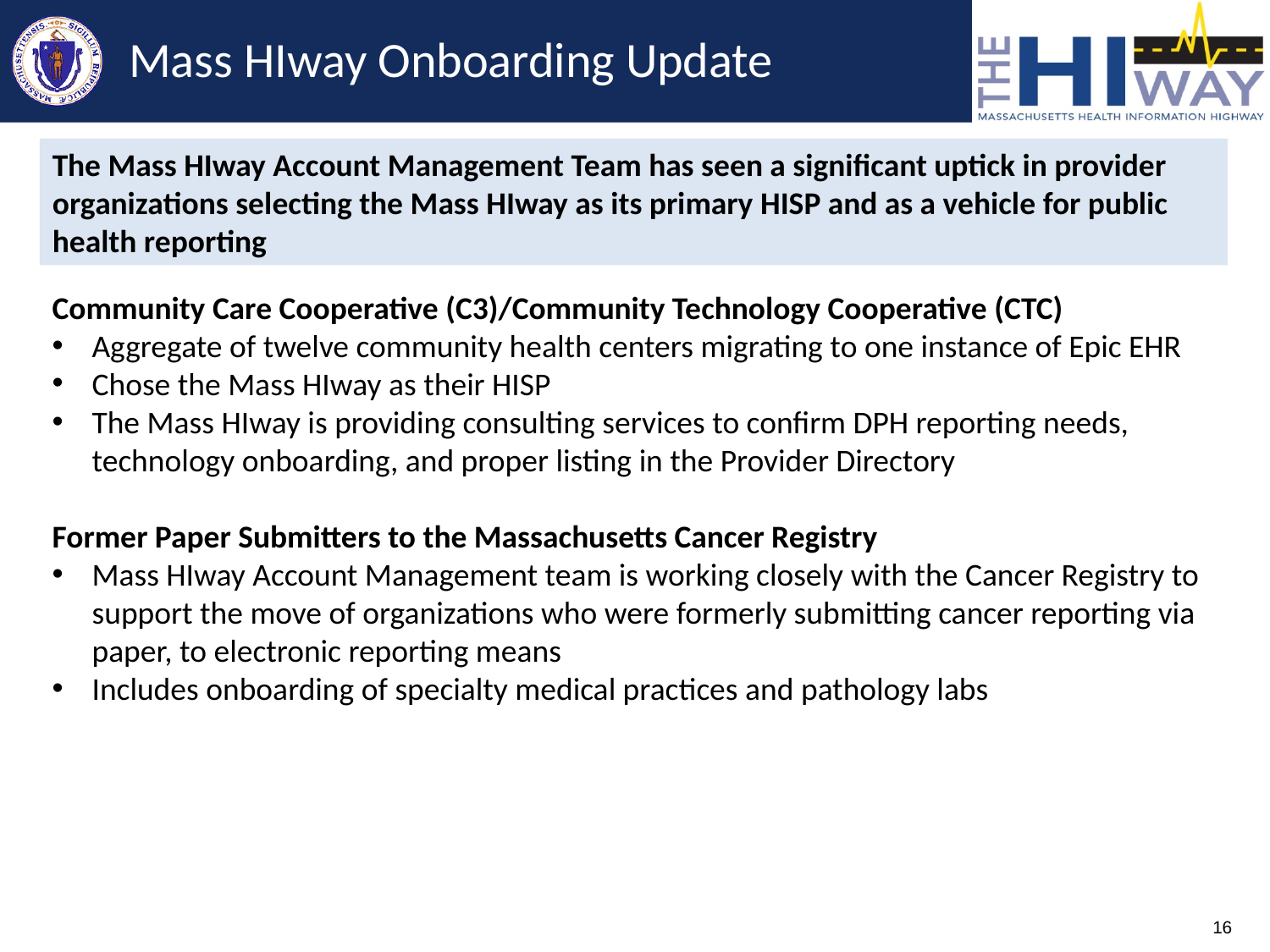

# Mass HIway Onboarding Update
The Mass HIway Account Management Team has seen a significant uptick in provider organizations selecting the Mass HIway as its primary HISP and as a vehicle for public health reporting

Community Care Cooperative (C3)/Community Technology Cooperative (CTC)
Aggregate of twelve community health centers migrating to one instance of Epic EHR
Chose the Mass HIway as their HISP
The Mass HIway is providing consulting services to confirm DPH reporting needs, technology onboarding, and proper listing in the Provider Directory

Former Paper Submitters to the Massachusetts Cancer Registry
Mass HIway Account Management team is working closely with the Cancer Registry to support the move of organizations who were formerly submitting cancer reporting via paper, to electronic reporting means
Includes onboarding of specialty medical practices and pathology labs
16